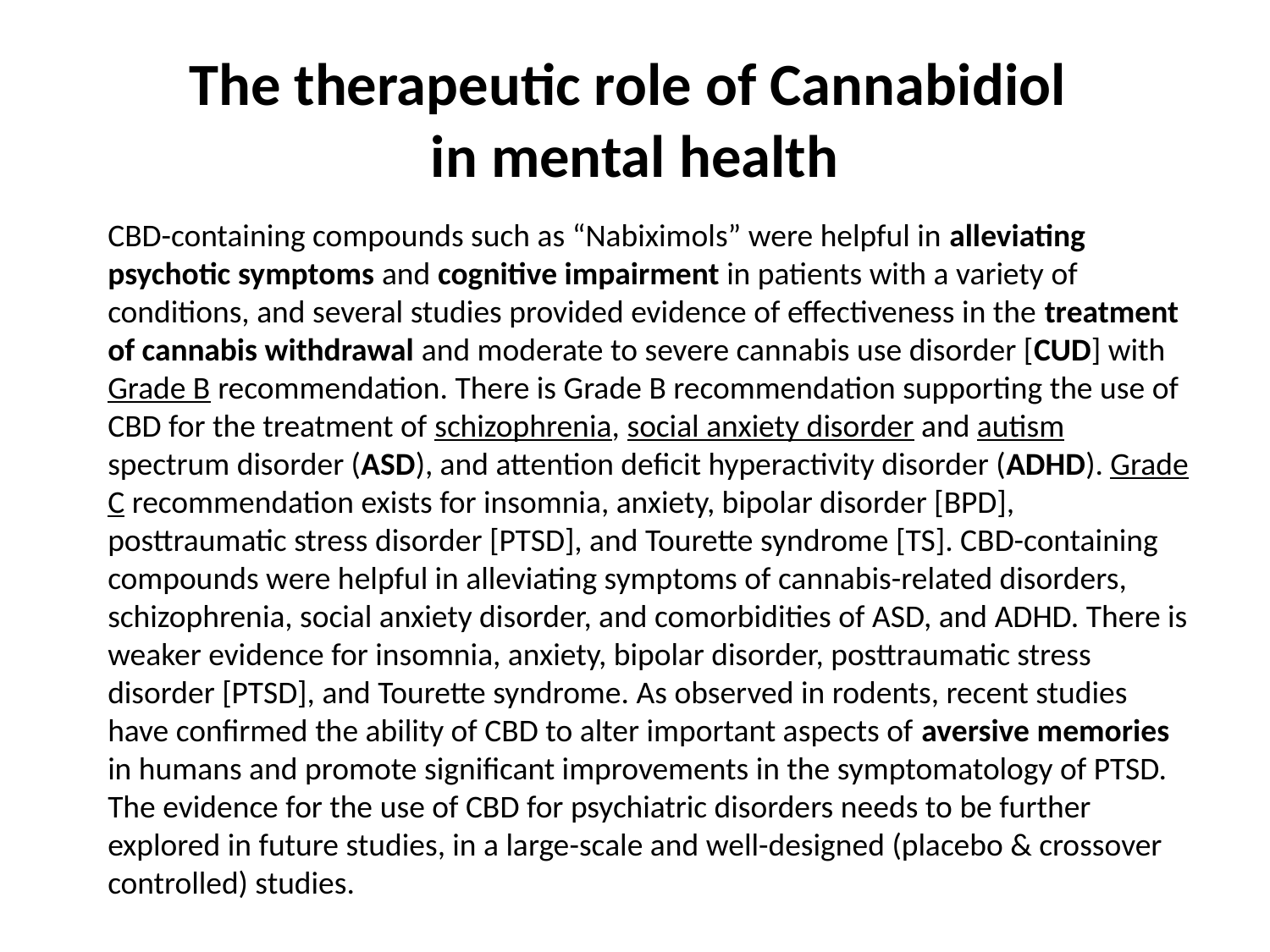

# The therapeutic role of Cannabidiol in mental health
CBD-containing compounds such as “Nabiximols” were helpful in alleviating psychotic symptoms and cognitive impairment in patients with a variety of conditions, and several studies provided evidence of effectiveness in the treatment of cannabis withdrawal and moderate to severe cannabis use disorder [CUD] with Grade B recommendation. There is Grade B recommendation supporting the use of CBD for the treatment of schizophrenia, social anxiety disorder and autism spectrum disorder (ASD), and attention deficit hyperactivity disorder (ADHD). Grade C recommendation exists for insomnia, anxiety, bipolar disorder [BPD], posttraumatic stress disorder [PTSD], and Tourette syndrome [TS]. CBD-containing compounds were helpful in alleviating symptoms of cannabis-related disorders, schizophrenia, social anxiety disorder, and comorbidities of ASD, and ADHD. There is weaker evidence for insomnia, anxiety, bipolar disorder, posttraumatic stress disorder [PTSD], and Tourette syndrome. As observed in rodents, recent studies have confirmed the ability of CBD to alter important aspects of aversive memories in humans and promote significant improvements in the symptomatology of PTSD.
The evidence for the use of CBD for psychiatric disorders needs to be further explored in future studies, in a large-scale and well-designed (placebo & crossover controlled) studies.